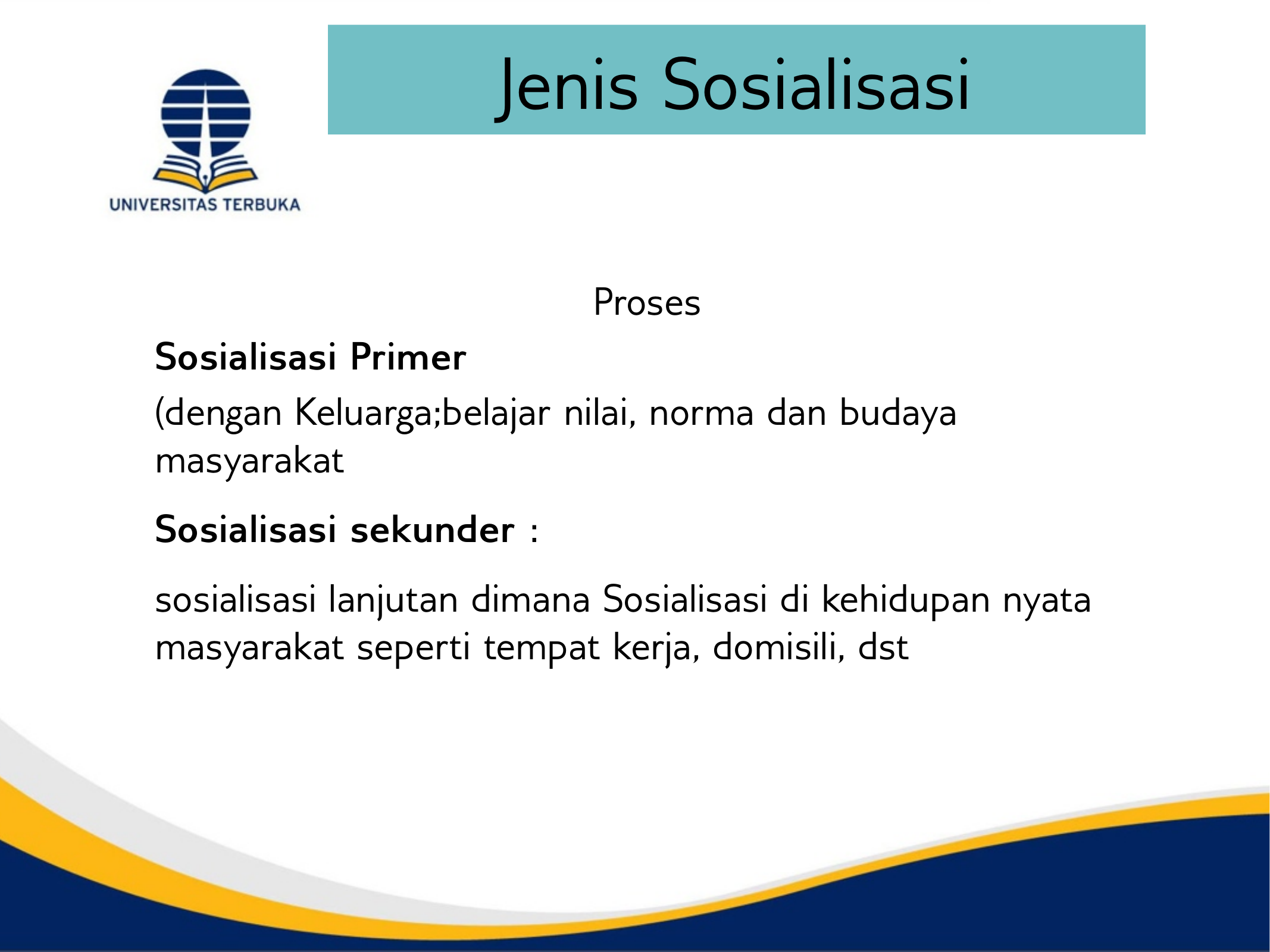

# Jenis Sosialisasi
Proses
Sosialisasi Primer
(dengan Keluarga;belajar nilai, norma dan budaya masyarakat
Sosialisasi sekunder :
sosialisasi lanjutan dimana Sosialisasi di kehidupan nyata masyarakat seperti tempat kerja, domisili, dst